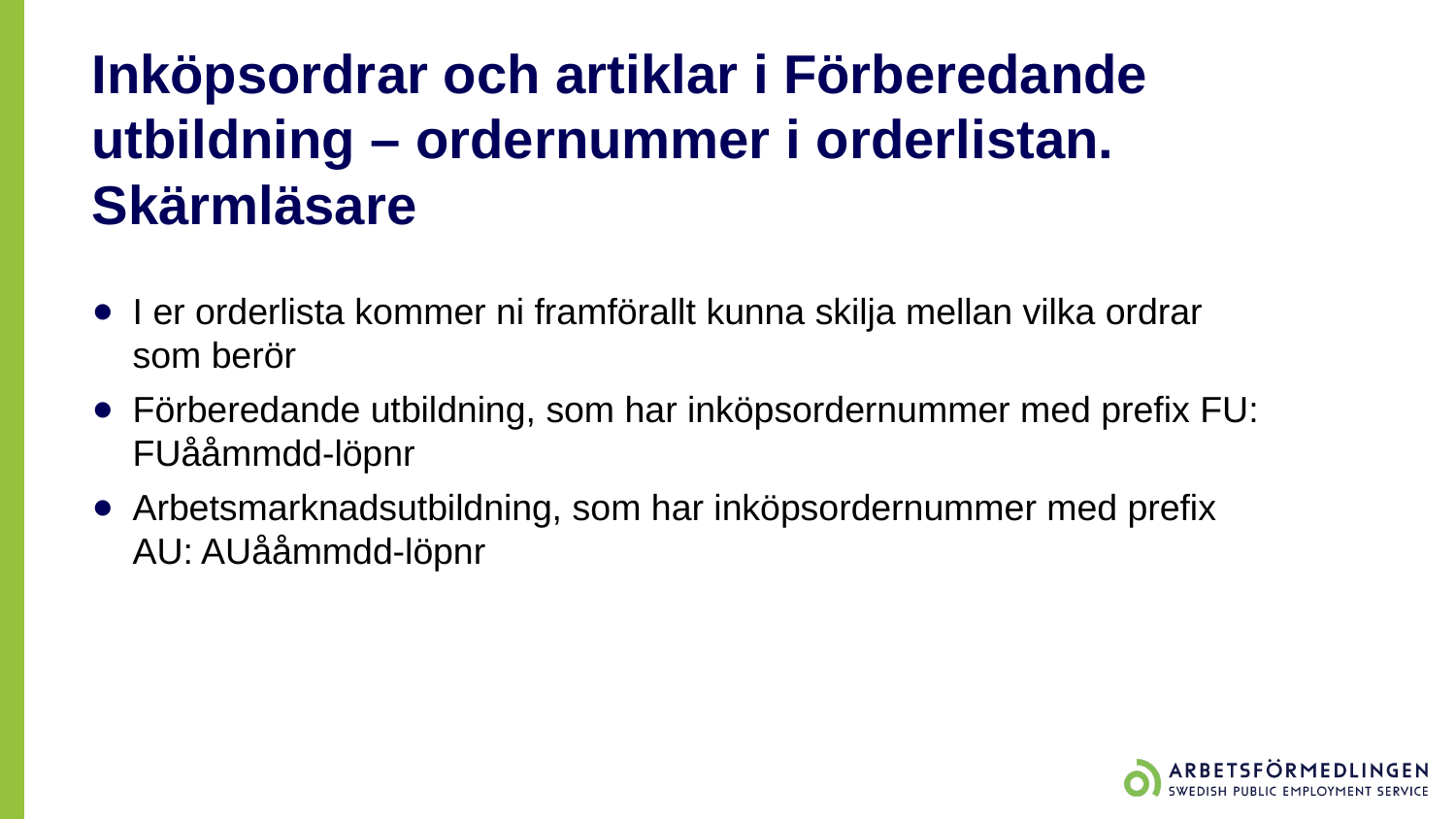

# Inköpsordrar och artiklar i Förberedande utbildning – ordernummer i orderlistan. Skärmläsare
I er orderlista kommer ni framförallt kunna skilja mellan vilka ordrar som berör
Förberedande utbildning, som har inköpsordernummer med prefix FU: FUååmmdd-löpnr
Arbetsmarknadsutbildning, som har inköpsordernummer med prefix AU: AUååmmdd-löpnr